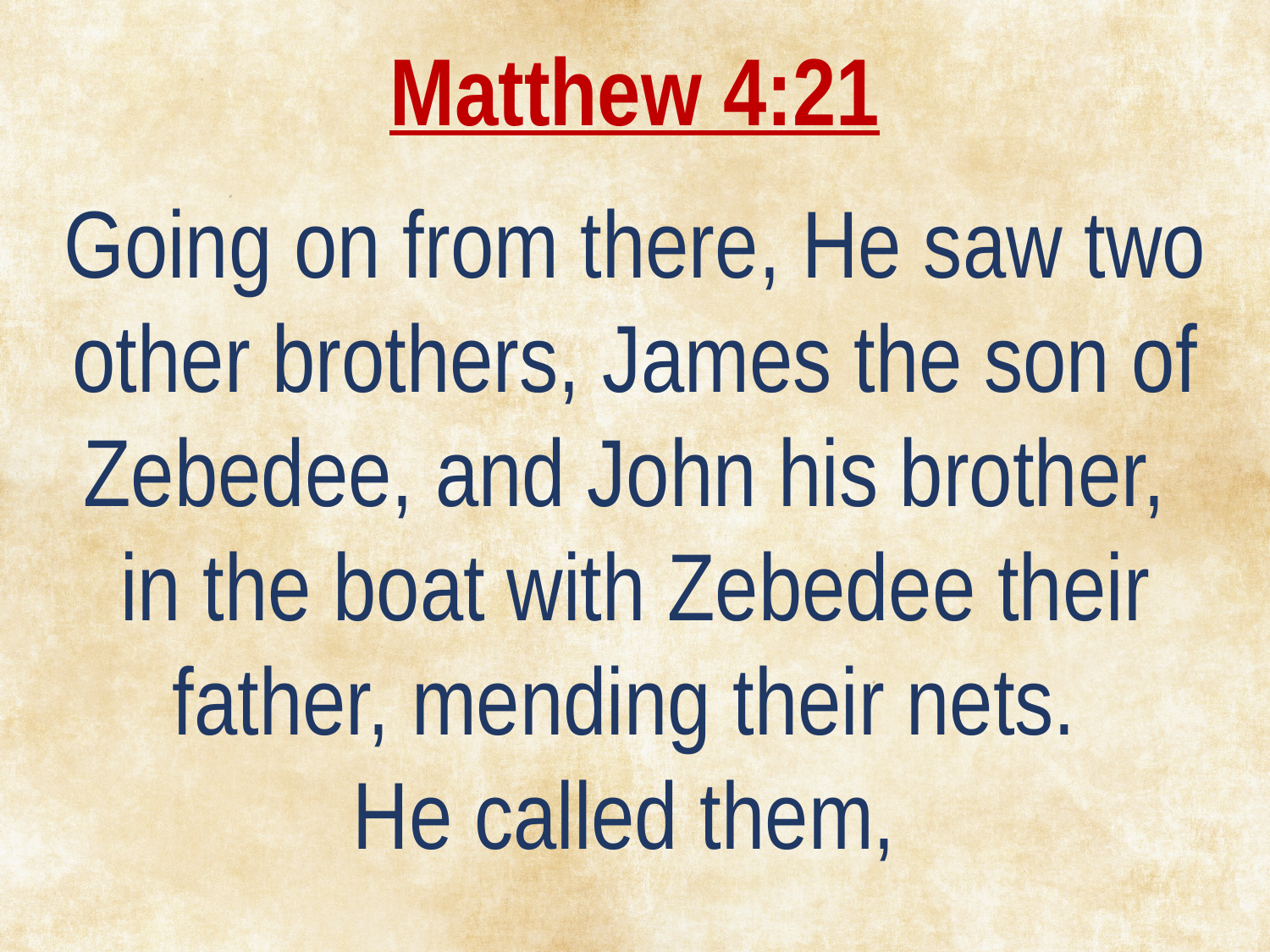

Matthew 4:21

Going on from there, He saw two other brothers, James the son of Zebedee, and John his brother,
in the boat with Zebedee their father, mending their nets.
He called them,